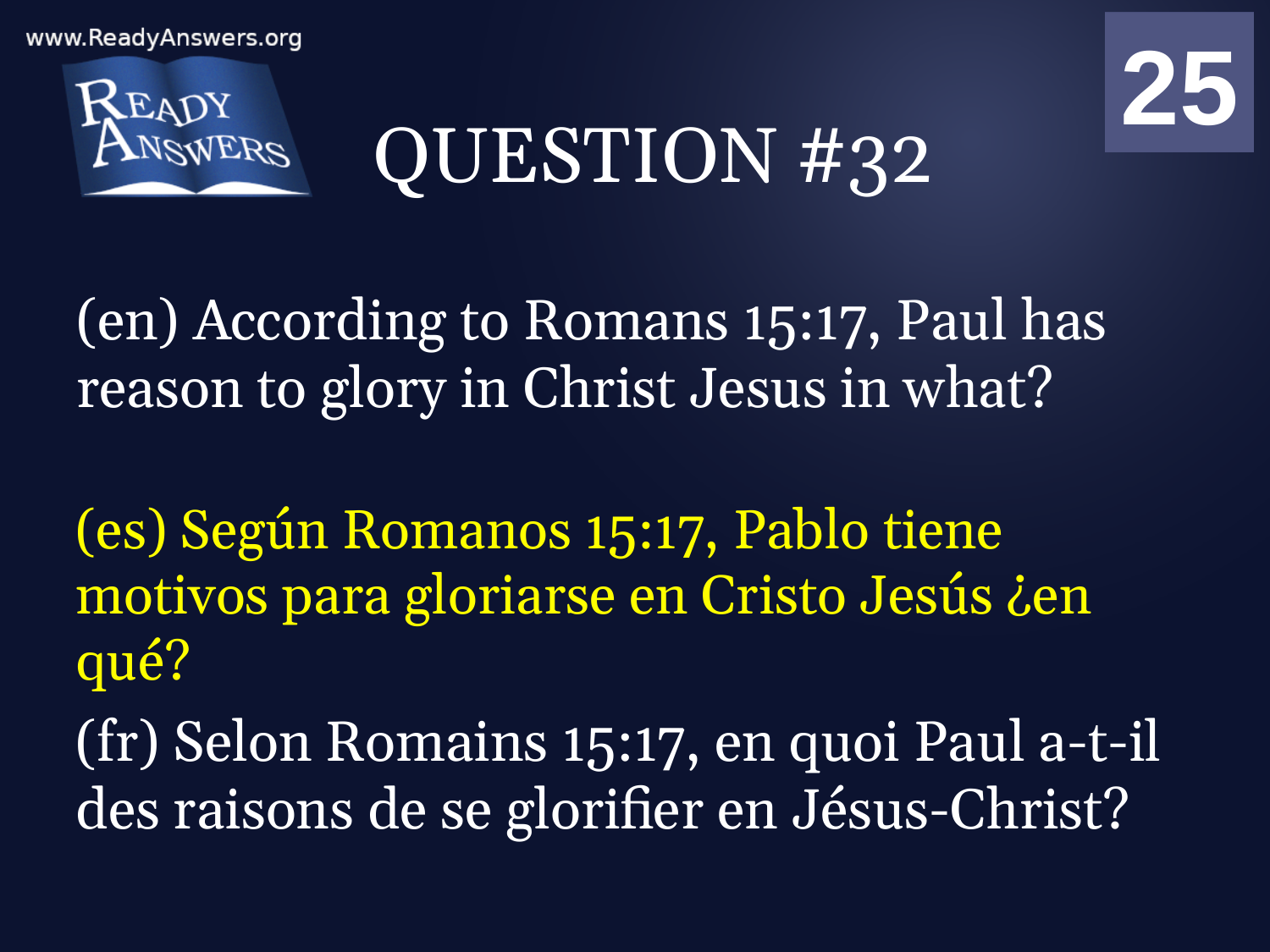

01
02
03
04
05
06
07
08
09
10
11
12
13
14
15
16
17
18
19
20
21
22
23
24
25
00
# QUESTION #32
(en) According to Romans 15:17, Paul has reason to glory in Christ Jesus in what?
(es) Según Romanos 15:17, Pablo tiene motivos para gloriarse en Cristo Jesús ¿en qué?
(fr) Selon Romains 15:17, en quoi Paul a-t-il des raisons de se glorifier en Jésus-Christ?